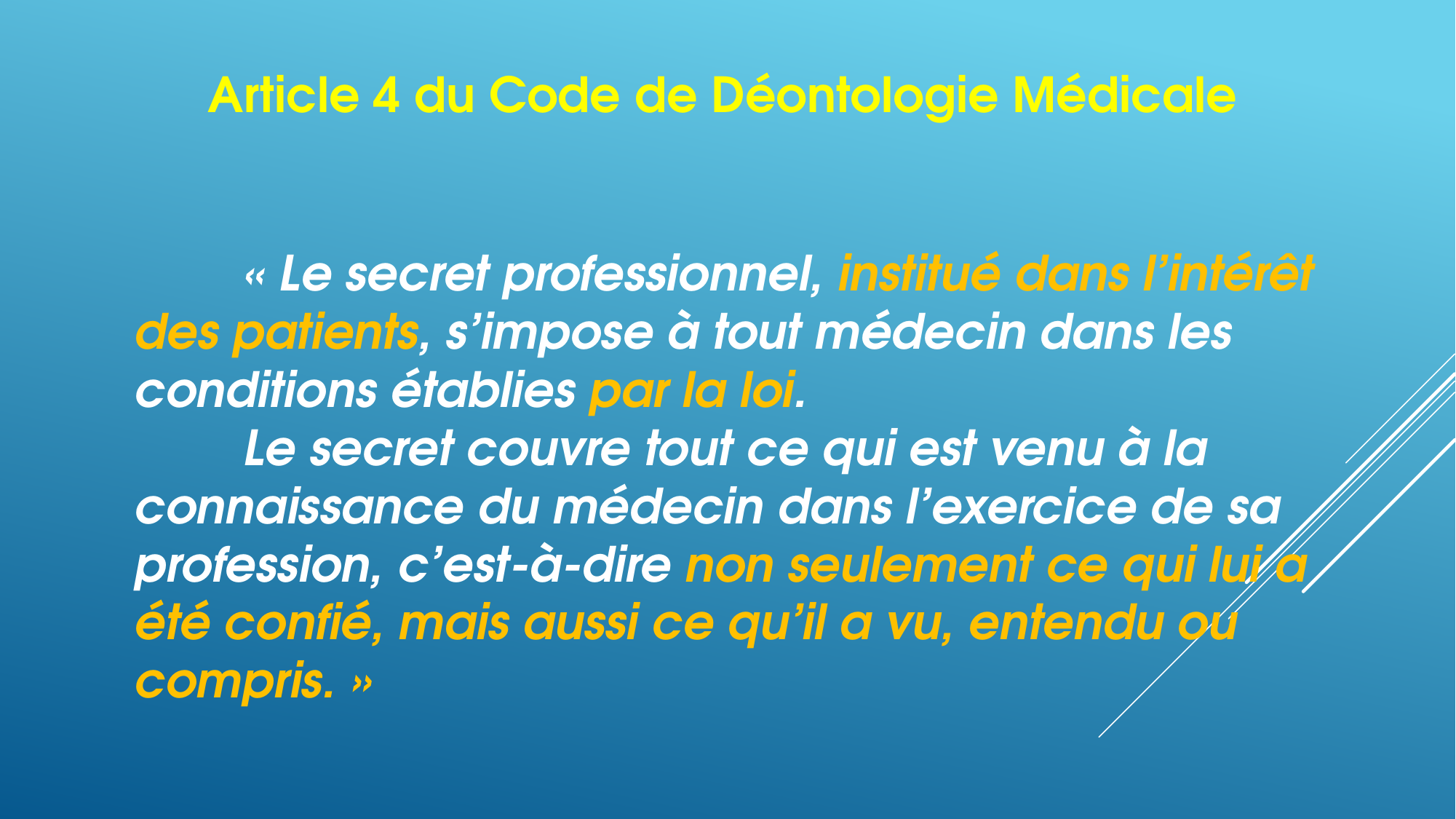

Article 4 du Code de Déontologie Médicale
 	« Le secret professionnel, institué dans l’intérêt des patients, s’impose à tout médecin dans les conditions établies par la loi.
	Le secret couvre tout ce qui est venu à la connaissance du médecin dans l’exercice de sa profession, c’est-à-dire non seulement ce qui lui a été confié, mais aussi ce qu’il a vu, entendu ou compris. »